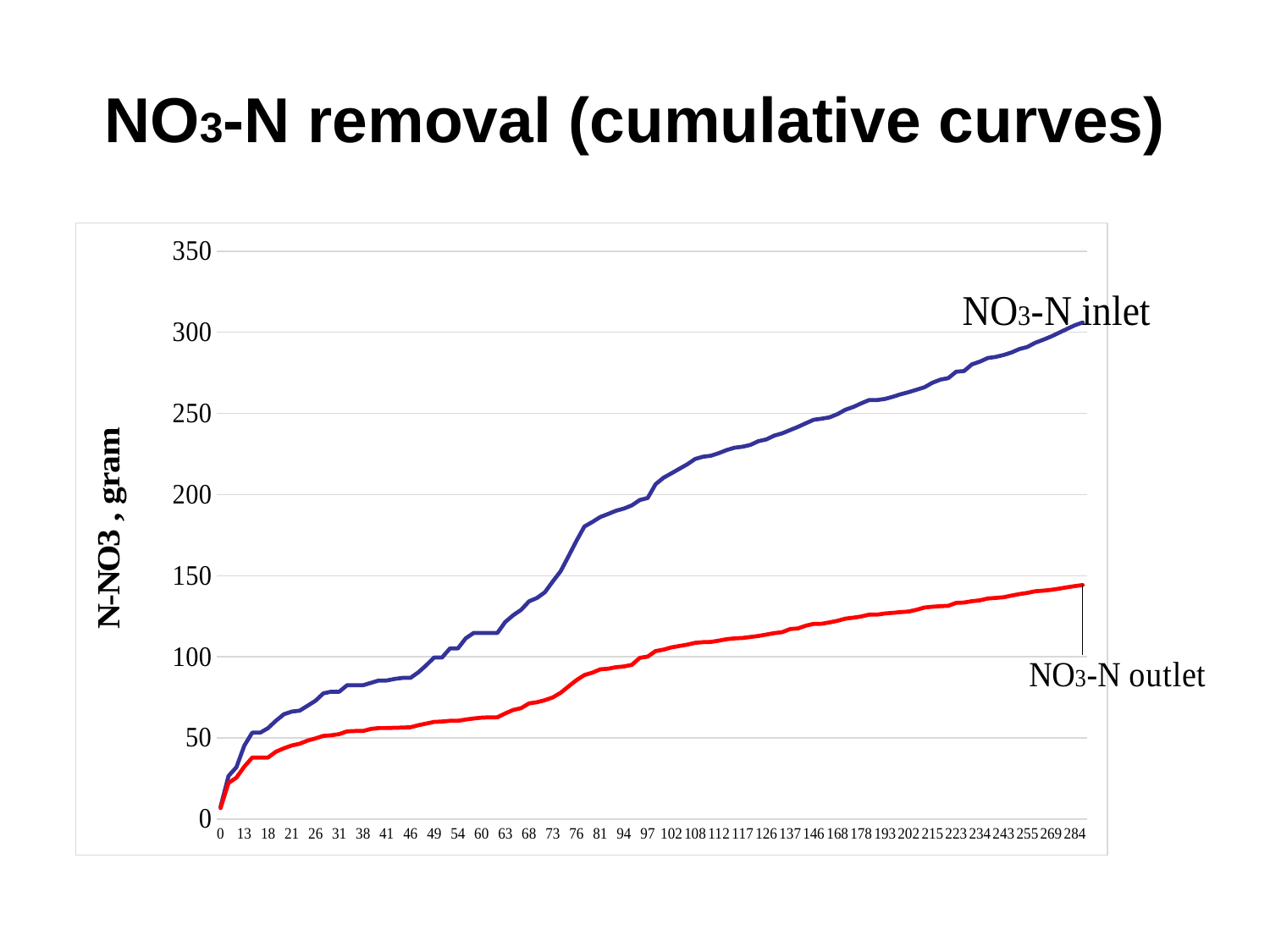

# NO3-N removal (cumulative curves)

### Chart

| Category | NO3 įtek. suminis kiekis,g | NO3 ištek. suminis kiekis,g |
|---|---|---|
| 0 | 7.38720000000001 | 6.70320000000001 |
| 7 | 26.467733333333353 | 22.233866666666685 |
| 12 | 31.93163333333333 | 25.502866666666673 |
| 13 | 45.23723333333334 | 32.30686666666668 |
| 14 | 53.200433333333336 | 37.85266666666667 |
| 17 | 53.200433333333336 | 37.85266666666667 |
| 18 | 56.00073333333334 | 37.88416257916667 |
| 19 | 60.609183333333334 | 41.475162579166664 |
| 20 | 64.56478333333334 | 43.6151495125 |
| 21 | 66.21553333333334 | 45.36552238750001 |
| 24 | 66.78753333333333 | 46.4122537875 |
| 25 | 69.83883333333333 | 48.3770694125 |
| 26 | 72.94473333333332 | 49.68677596249999 |
| 27 | 77.46653333333333 | 51.2691739875 |
| 28 | 78.48293333333332 | 51.641087924999994 |
| 31 | 78.48293333333332 | 52.347071774999996 |
| 32 | 82.46033333333334 | 54.011255196675 |
| 34 | 82.46033333333334 | 54.237731012475 |
| 38 | 82.46033333333334 | 54.237740520675004 |
| 39 | 83.90023333333333 | 55.541344617175 |
| 40 | 85.37503333333333 | 56.052598066575 |
| 41 | 85.37503333333333 | 56.062106266575 |
| 42 | 86.36903333333335 | 56.242793145575 |
| 45 | 87.01903333333335 | 56.360765272575 |
| 46 | 87.01903333333335 | 56.533529266575 |
| 47 | 90.41895833333334 | 57.848747691575 |
| 48 | 94.74855833333334 | 58.850806691574995 |
| 49 | 99.59475833333336 | 59.863444256575 |
| 52 | 99.59475833333336 | 60.123275630325 |
| 53 | 105.15135833333333 | 60.528591707699995 |
| 54 | 105.15135833333333 | 60.54416138519999 |
| 55 | 111.37760833333334 | 61.34261621874999 |
| 56 | 114.71610833333338 | 61.980540276324994 |
| 60 | 114.71610833333338 | 62.488198921324994 |
| 61 | 114.71610833333338 | 62.687871121324996 |
| 62 | 114.71610833333338 | 62.735412121325 |
| 63 | 121.48470833333337 | 65.12368962132498 |
| 66 | 125.61087500000005 | 67.20848962132499 |
| 67 | 128.94847500000006 | 68.35578962132499 |
| 68 | 134.18787500000005 | 71.28368962132498 |
| 69 | 136.25167500000003 | 72.01208962132498 |
| 70 | 139.76617500000006 | 73.26168962132498 |
| 73 | 146.45577500000007 | 74.97928962132498 |
| 74 | 152.77130833333342 | 77.82645628799165 |
| 75 | 162.08894166666673 | 81.7814229546583 |
| 76 | 171.50094166666673 | 85.5824229546583 |
| 77 | 180.29584166666672 | 88.75175628799163 |
| 80 | 183.06569166666674 | 90.19086448799163 |
| 81 | 186.14219166666672 | 92.25374973799163 |
| 82 | 188.0501916666667 | 92.67774973799163 |
| 83 | 190.04219166666672 | 93.59367186299164 |
| 94 | 191.40699166666673 | 94.06282186299164 |
| 95 | 193.35199166666672 | 95.03532186299164 |
| 96 | 196.6291916666667 | 99.32363827549165 |
| 97 | 197.88099166666672 | 100.09527925049164 |
| 98 | 206.41319166666673 | 103.55427925049165 |
| 101 | 210.35069166666673 | 104.42052925049164 |
| 102 | 213.07019166666672 | 105.79810712549164 |
| 103 | 215.87339166666672 | 106.65033662549165 |
| 105 | 218.63879166666675 | 107.48283745049166 |
| 108 | 221.95799166666674 | 108.60349975049165 |
| 109 | 223.32299166666675 | 109.00230302549166 |
| 111 | 223.96299166666674 | 109.18230302549166 |
| 112 | 225.55029166666674 | 109.97595302549166 |
| 115 | 227.46189166666673 | 110.85210302549166 |
| 116 | 228.90389166666674 | 111.35521777549165 |
| 117 | 229.47369166666675 | 111.61368007549166 |
| 119 | 230.64649166666675 | 112.20008007549166 |
| 122 | 232.93289166666673 | 112.83348337549165 |
| 126 | 234.00809166666673 | 113.67664072549165 |
| 130 | 236.33609166666673 | 114.59357842549166 |
| 133 | 237.72209166666673 | 115.20957842549166 |
| 137 | 239.74509166666672 | 117.08807842549166 |
| 140 | 241.72109166666672 | 117.49457022549166 |
| 144 | 243.9786916666667 | 119.18777022549163 |
| 146 | 246.14869166666668 | 120.33932762549163 |
| 164 | 246.80069166666667 | 120.37329462549164 |
| 166 | 247.63589166666668 | 121.21800282549164 |
| 168 | 249.61549166666668 | 122.19116347549163 |
| 171 | 252.2812916666667 | 123.52406347549164 |
| 174 | 254.0074916666667 | 124.09946347549165 |
| 178 | 256.22509166666674 | 124.85292577549166 |
| 182 | 258.25789166666675 | 125.99550937549165 |
| 188 | 258.25789166666675 | 125.99550937549165 |
| 193 | 258.94949166666675 | 126.68710937549164 |
| 195 | 260.32009166666677 | 127.07870937549166 |
| 200 | 261.84329166666674 | 127.56659462549165 |
| 202 | 263.15689166666675 | 127.90450282549165 |
| 207 | 264.64369166666677 | 128.99820937549165 |
| 210 | 266.1652916666668 | 130.36686182549167 |
| 215 | 268.91389166666676 | 130.87586182549165 |
| 217 | 270.83889166666677 | 131.20586182549167 |
| 221 | 271.7572916666668 | 131.46826182549168 |
| 223 | 275.7370916666668 | 133.23706182549168 |
| 227 | 276.1514916666668 | 133.44426182549168 |
| 230 | 280.2954916666668 | 134.27306182549168 |
| 234 | 281.9352916666668 | 134.8196618254917 |
| 237 | 284.1780916666668 | 135.9410618254917 |
| 241 | 284.83509166666676 | 136.3123487254917 |
| 243 | 286.00809166666676 | 136.7120864254917 |
| 248 | 287.5800916666667 | 137.73388642549168 |
| 250 | 289.7272916666667 | 138.6566470754917 |
| 255 | 290.9818916666667 | 139.3946470754917 |
| 257 | 293.5740916666667 | 140.3916470754917 |
| 262 | 295.42649166666666 | 140.72844707549172 |
| 269 | 297.42289166666666 | 141.24924707549172 |
| 276 | 299.72209166666664 | 142.01564707549173 |
| 278 | 302.05969166666665 | 142.81386347549173 |
| 284 | 304.35889166666664 | 143.58026347549173 |
| 285 | 306.08329166666664 | 144.25086347549174 |